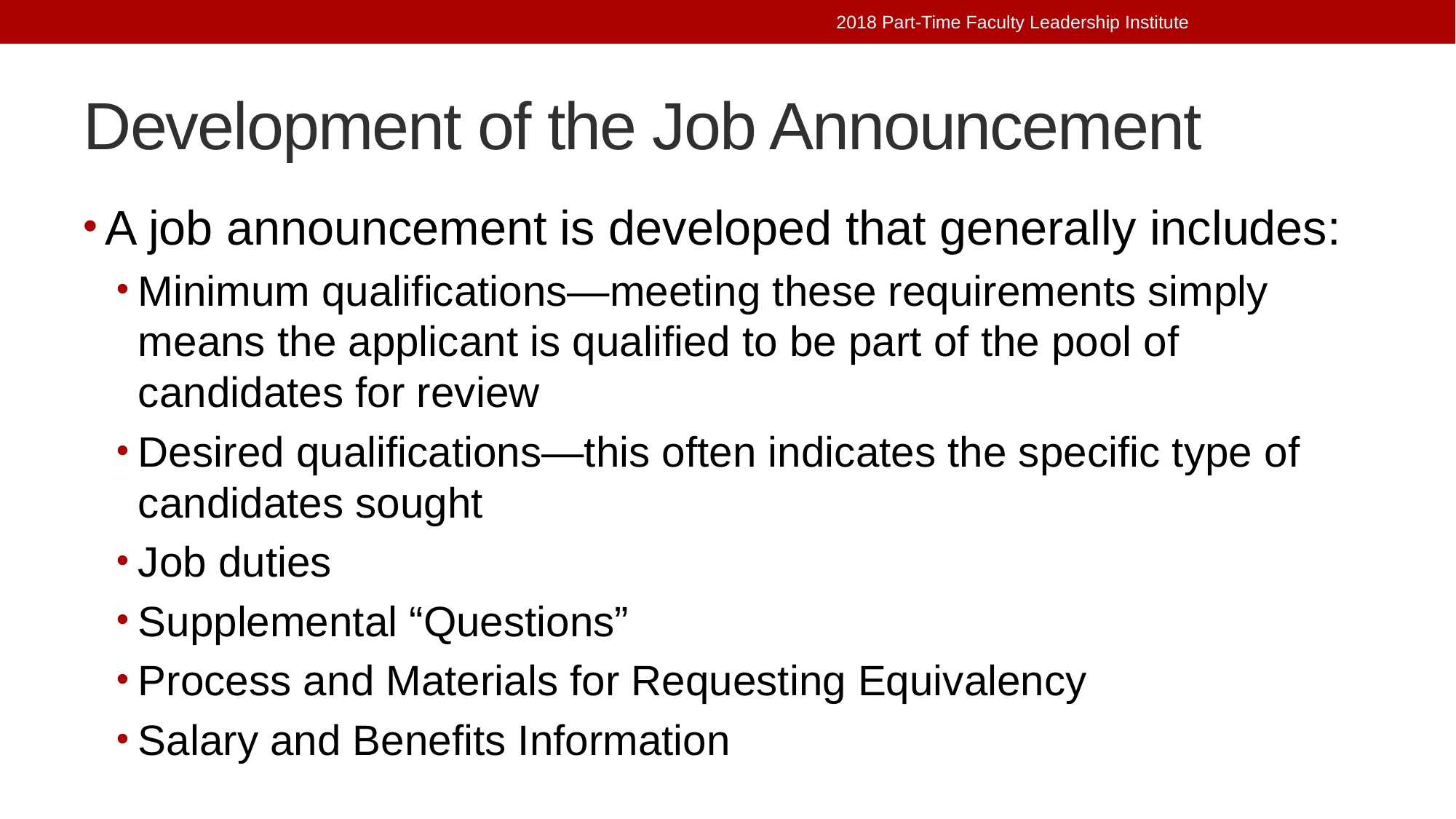

2018 Part-Time Faculty Leadership Institute
# Development of the Job Announcement
A job announcement is developed that generally includes:
Minimum qualifications—meeting these requirements simply means the applicant is qualified to be part of the pool of candidates for review
Desired qualifications—this often indicates the specific type of candidates sought
Job duties
Supplemental “Questions”
Process and Materials for Requesting Equivalency
Salary and Benefits Information